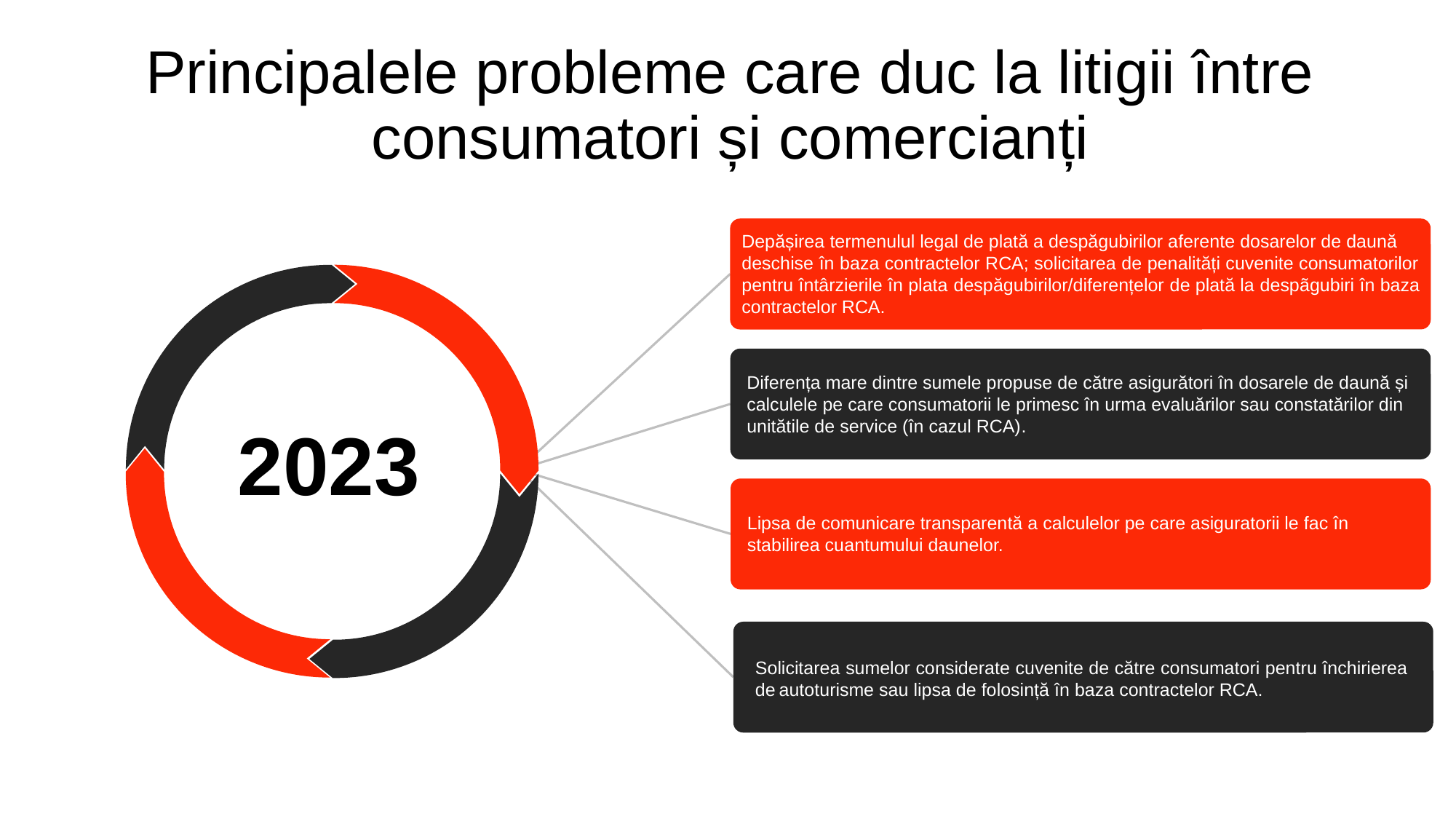

Principalele probleme care duc la litigii între consumatori și comercianți

Depășirea termenulul legal de plată a despăgubirilor aferente dosarelor de daună
deschise în baza contractelor RCA; solicitarea de penalități cuvenite consumatorilor pentru întârzierile în plata despăgubirilor/diferențelor de plată la despãgubiri în baza contractelor RCA.

2023

Diferența mare dintre sumele propuse de către asigurători în dosarele de daună și
calculele pe care consumatorii le primesc în urma evaluărilor sau constatărilor din
unitătile de service (în cazul RCA).

Lipsa de comunicare transparentă a calculelor pe care asiguratorii le fac în stabilirea cuantumului daunelor.

Solicitarea sumelor considerate cuvenite de către consumatori pentru închirierea de autoturisme sau lipsa de folosință în baza contractelor RCA.